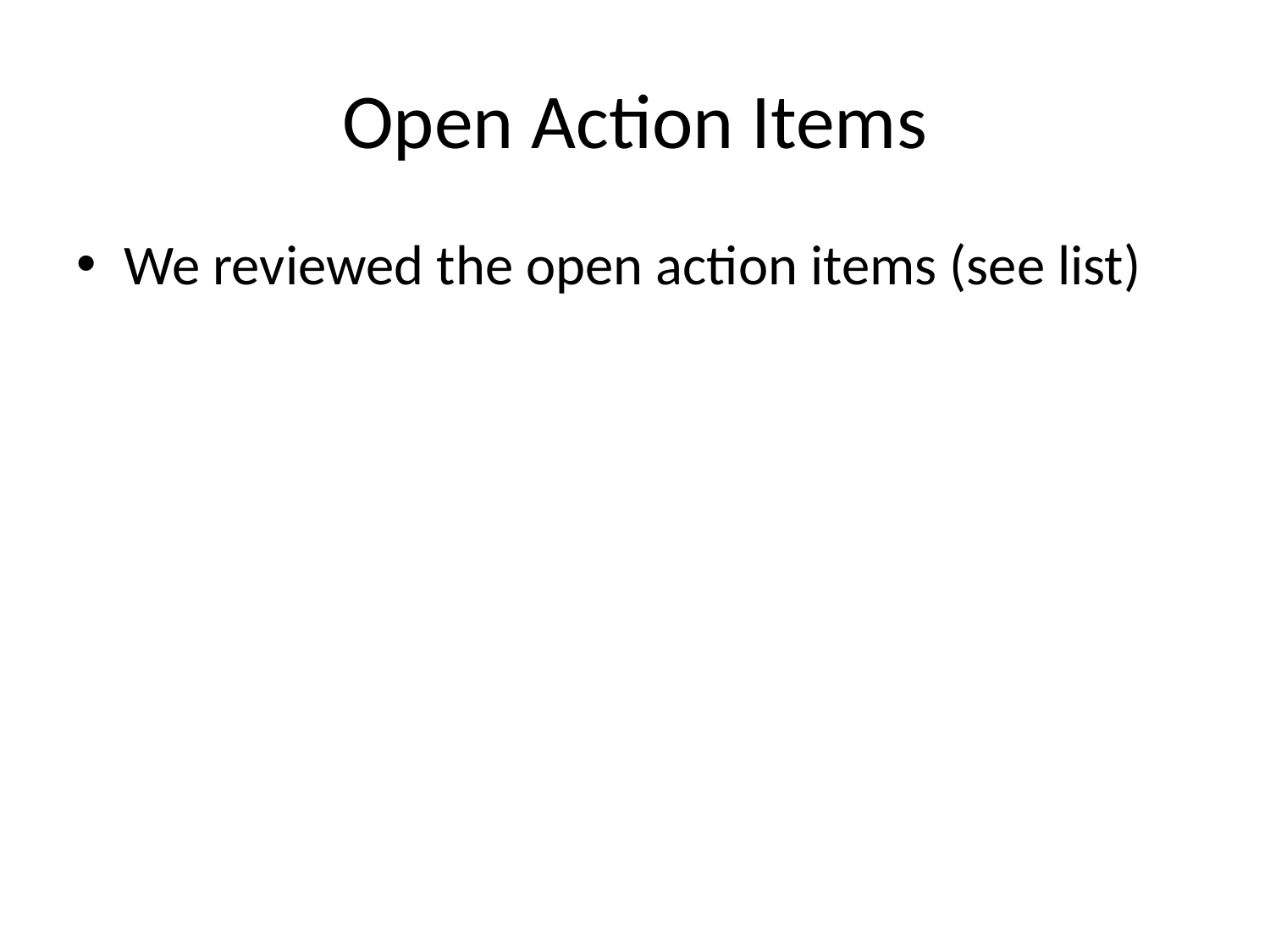

# Open Action Items
We reviewed the open action items (see list)